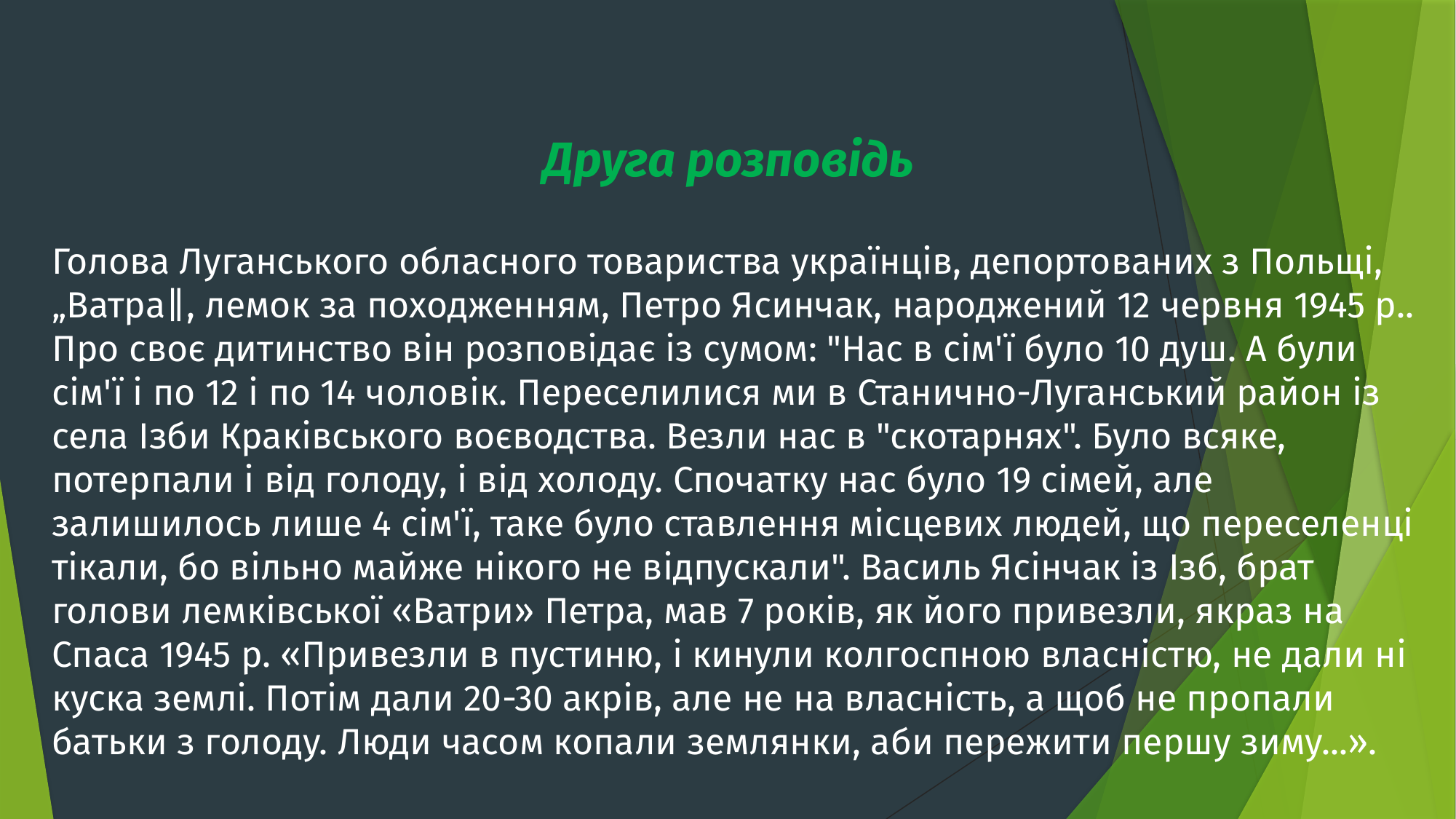

Друга розповідь

Голова Луганського обласного товариства українців, депортованих з Польщі, „Ватра‖, лемок за походженням, Петро Ясинчак, народжений 12 червня 1945 р.. Про своє дитинство він розповідає із сумом: "Нас в сім'ї було 10 душ. А були сім'ї і по 12 і по 14 чоловік. Переселилися ми в Станично-Луганський район із села Ізби Краківського воєводства. Везли нас в "скотарнях". Було всяке, потерпали і від голоду, і від холоду. Спочатку нас було 19 сімей, але залишилось лише 4 сім'ї, таке було ставлення місцевих людей, що переселенці тікали, бо вільно майже нікого не відпускали". Василь Ясінчак із Ізб, брат голови лемківської «Ватри» Петра, мав 7 років, як його привезли, якраз на Спаса 1945 р. «Привезли в пустиню, і кинули колгоспною власністю, не дали ні куска землі. Потім дали 20-30 акрів, але не на власність, а щоб не пропали батьки з голоду. Люди часом копали землянки, аби пережити першу зиму...».